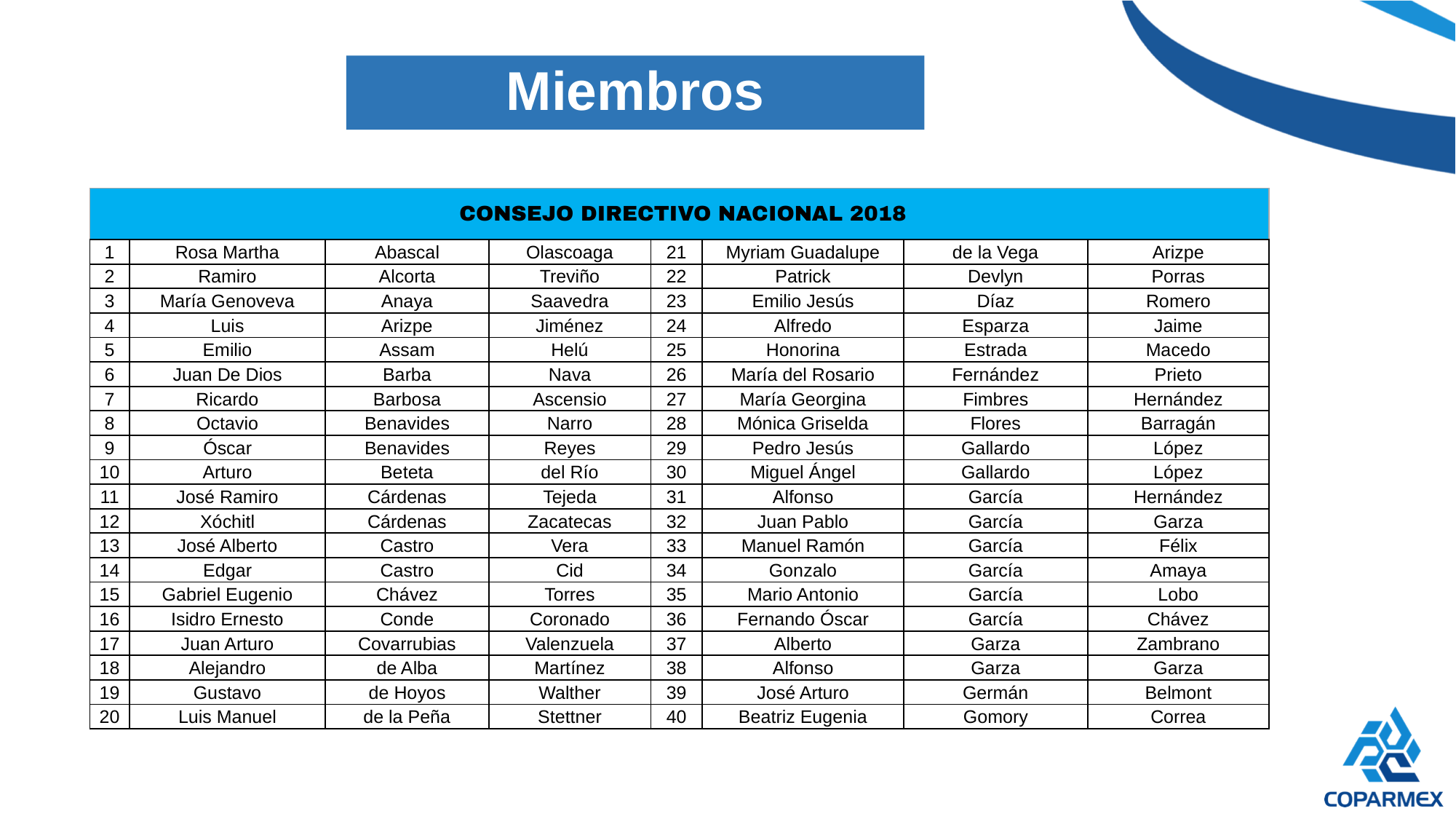

# Miembros
| CONSEJO DIRECTIVO NACIONAL 2018 |  |  |  |  |  |  |  |
| --- | --- | --- | --- | --- | --- | --- | --- |
| 1 | Rosa Martha | Abascal | Olascoaga | 21 | Myriam Guadalupe | de la Vega | Arizpe |
| 2 | Ramiro | Alcorta | Treviño | 22 | Patrick | Devlyn | Porras |
| 3 | María Genoveva | Anaya | Saavedra | 23 | Emilio Jesús | Díaz | Romero |
| 4 | Luis | Arizpe | Jiménez | 24 | Alfredo | Esparza | Jaime |
| 5 | Emilio | Assam | Helú | 25 | Honorina | Estrada | Macedo |
| 6 | Juan De Dios | Barba | Nava | 26 | María del Rosario | Fernández | Prieto |
| 7 | Ricardo | Barbosa | Ascensio | 27 | María Georgina | Fimbres | Hernández |
| 8 | Octavio | Benavides | Narro | 28 | Mónica Griselda | Flores | Barragán |
| 9 | Óscar | Benavides | Reyes | 29 | Pedro Jesús | Gallardo | López |
| 10 | Arturo | Beteta | del Río | 30 | Miguel Ángel | Gallardo | López |
| 11 | José Ramiro | Cárdenas | Tejeda | 31 | Alfonso | García | Hernández |
| 12 | Xóchitl | Cárdenas | Zacatecas | 32 | Juan Pablo | García | Garza |
| 13 | José Alberto | Castro | Vera | 33 | Manuel Ramón | García | Félix |
| 14 | Edgar | Castro | Cid | 34 | Gonzalo | García | Amaya |
| 15 | Gabriel Eugenio | Chávez | Torres | 35 | Mario Antonio | García | Lobo |
| 16 | Isidro Ernesto | Conde | Coronado | 36 | Fernando Óscar | García | Chávez |
| 17 | Juan Arturo | Covarrubias | Valenzuela | 37 | Alberto | Garza | Zambrano |
| 18 | Alejandro | de Alba | Martínez | 38 | Alfonso | Garza | Garza |
| 19 | Gustavo | de Hoyos | Walther | 39 | José Arturo | Germán | Belmont |
| 20 | Luis Manuel | de la Peña | Stettner | 40 | Beatriz Eugenia | Gomory | Correa |